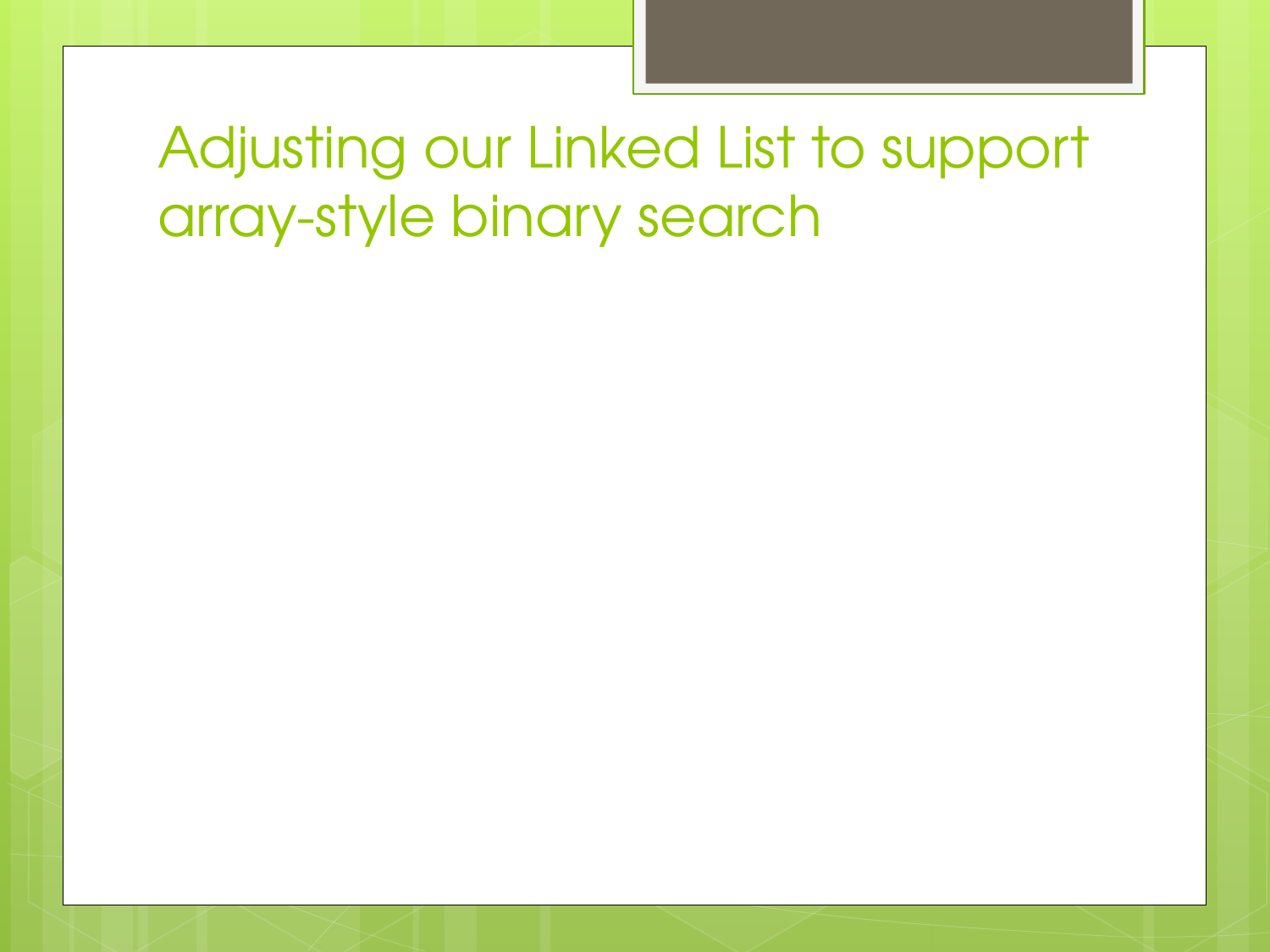

# Adjusting our Linked List to support array-style binary search